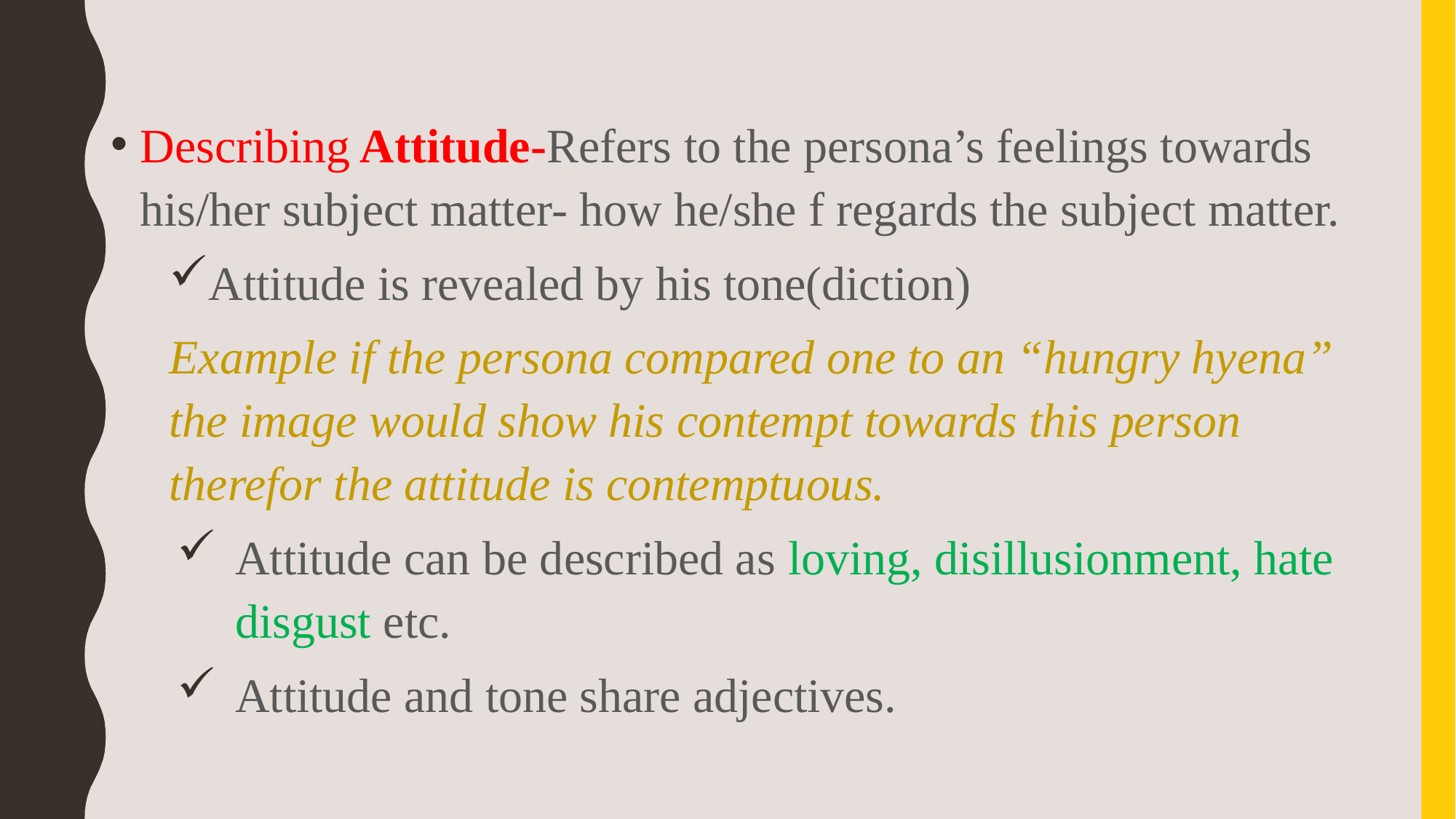

Describing Attitude-Refers to the persona’s feelings towards his/her subject matter- how he/she f regards the subject matter.
Attitude is revealed by his tone(diction)
		Example if the persona compared one to an “hungry hyena” the image would show his contempt towards this person therefor the attitude is contemptuous.
Attitude can be described as loving, disillusionment, hate disgust etc.
Attitude and tone share adjectives.